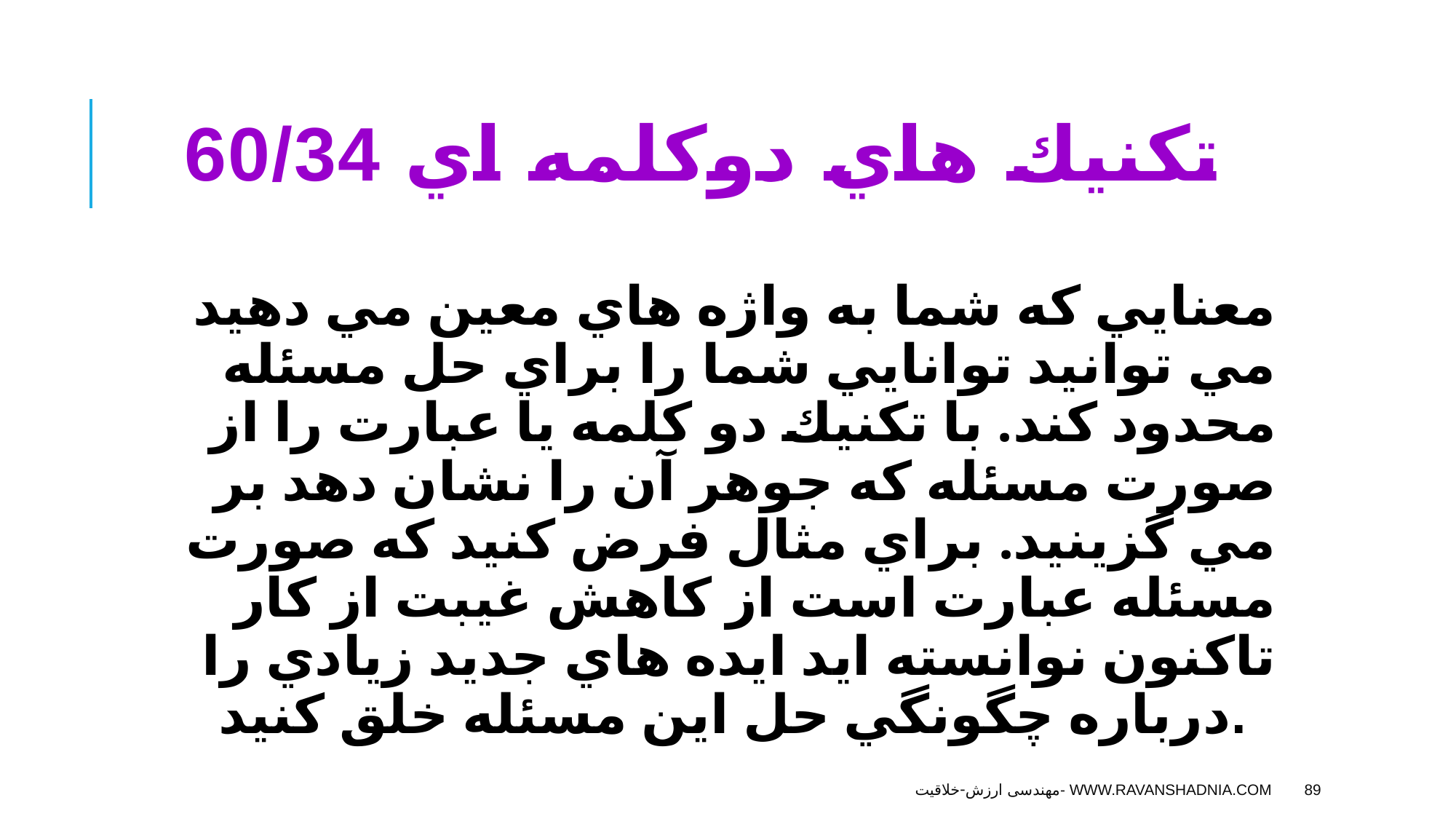

# 60/34 تكنيك هاي دوكلمه اي
معنايي كه شما به واژه هاي معين مي دهيد مي توانيد توانايي شما را براي حل مسئله محدود كند. با تكنيك دو كلمه يا عبارت را از صورت مسئله كه جوهر آن را نشان دهد بر مي گزينيد. براي مثال فرض كنيد كه صورت مسئله عبارت است از كاهش غيبت از كار تاكنون نوانسته ايد ايده هاي جديد زيادي را درباره چگونگي حل اين مسئله خلق كنيد.
مهندسی ارزش-خلاقیت- www.ravanshadnia.com
89